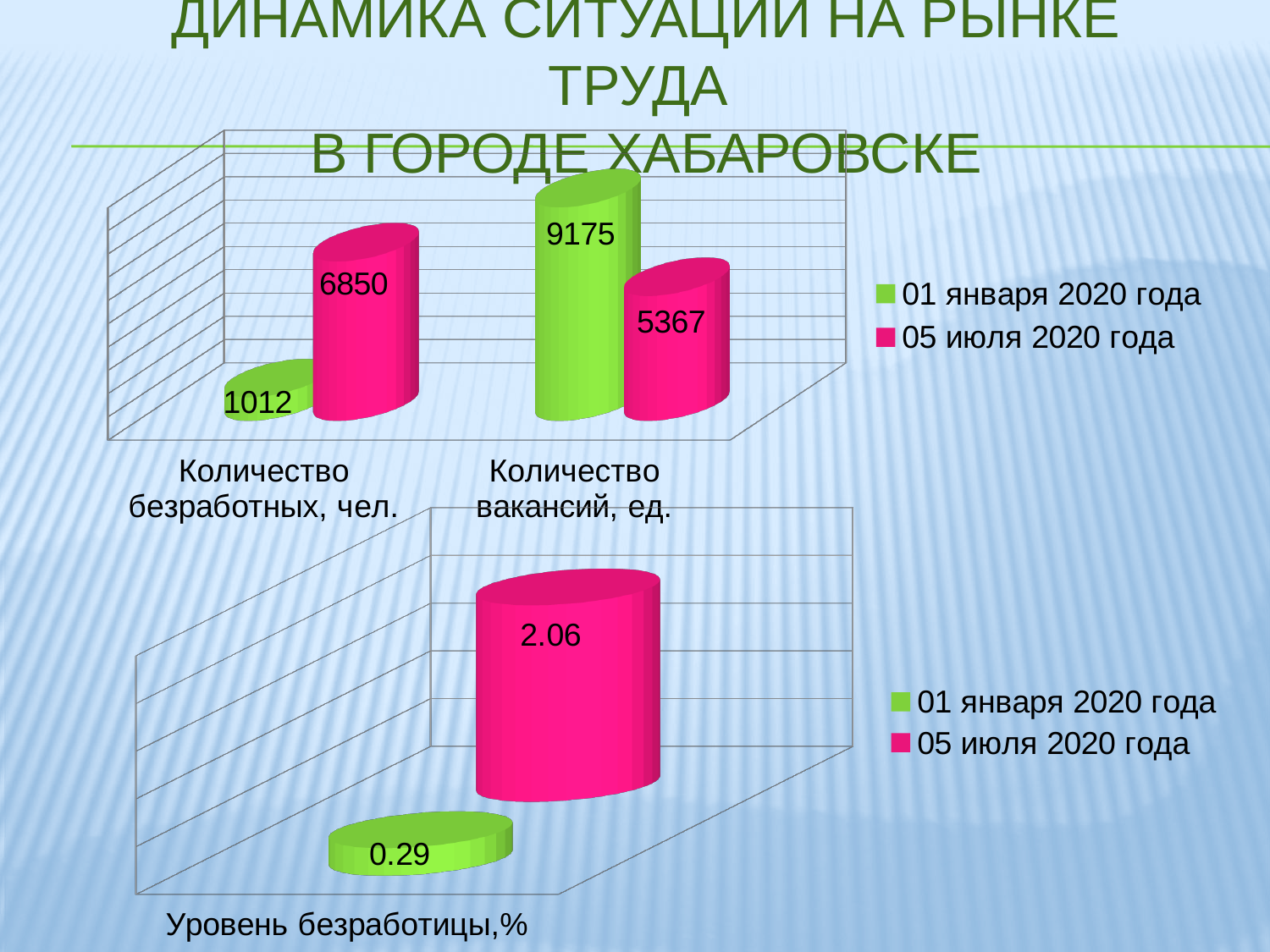

# Динамика ситуации на рынке труда в городе Хабаровске

[unsupported chart]

[unsupported chart]